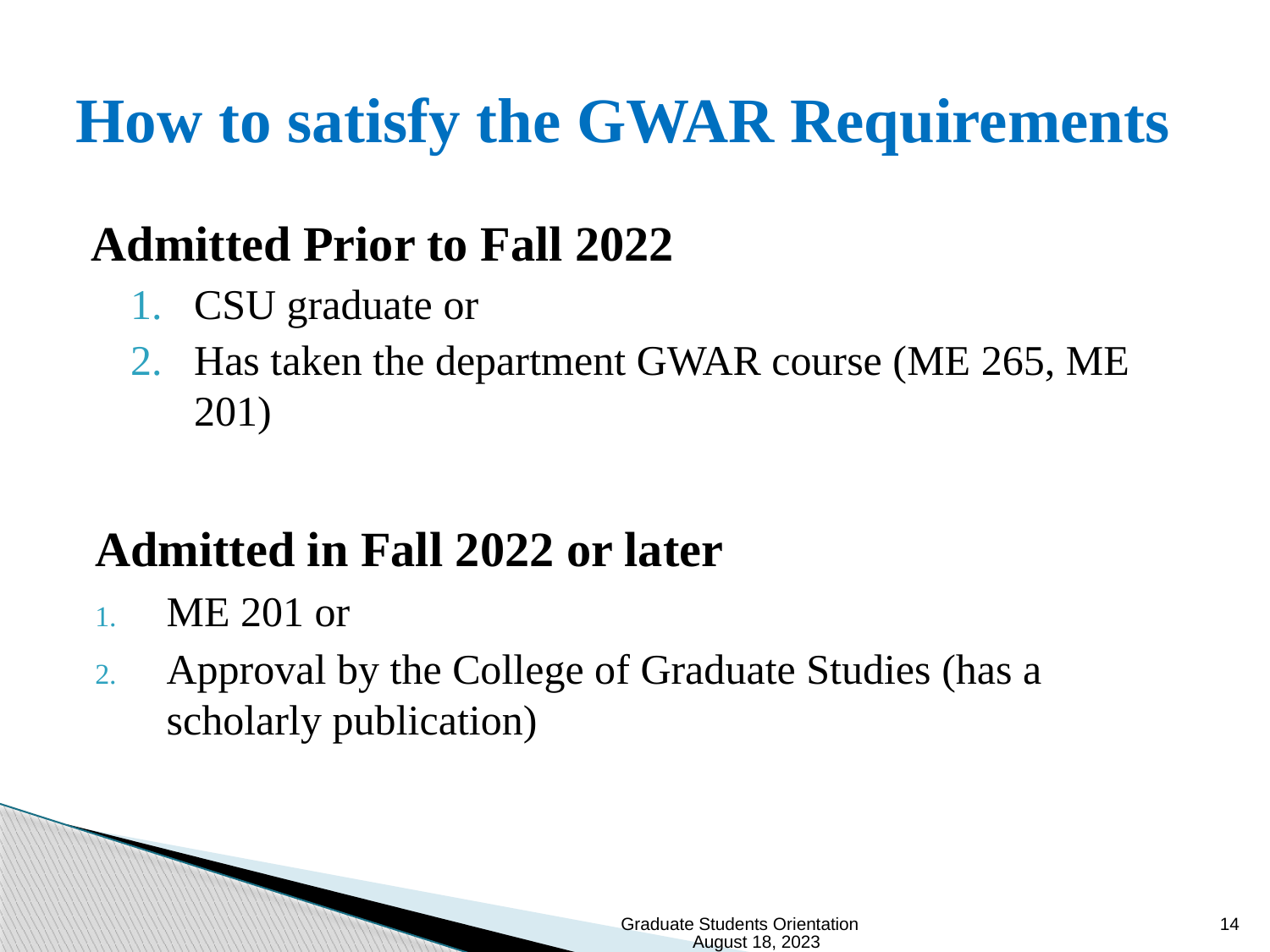

# How to satisfy the GWAR Requirements
Admitted Prior to Fall 2022
CSU graduate or
Has taken the department GWAR course (ME 265, ME 201)

Admitted in Fall 2022 or later
ME 201 or
Approval by the College of Graduate Studies (has a scholarly publication)

Graduate Students Orientation                            August 18, 2023
14